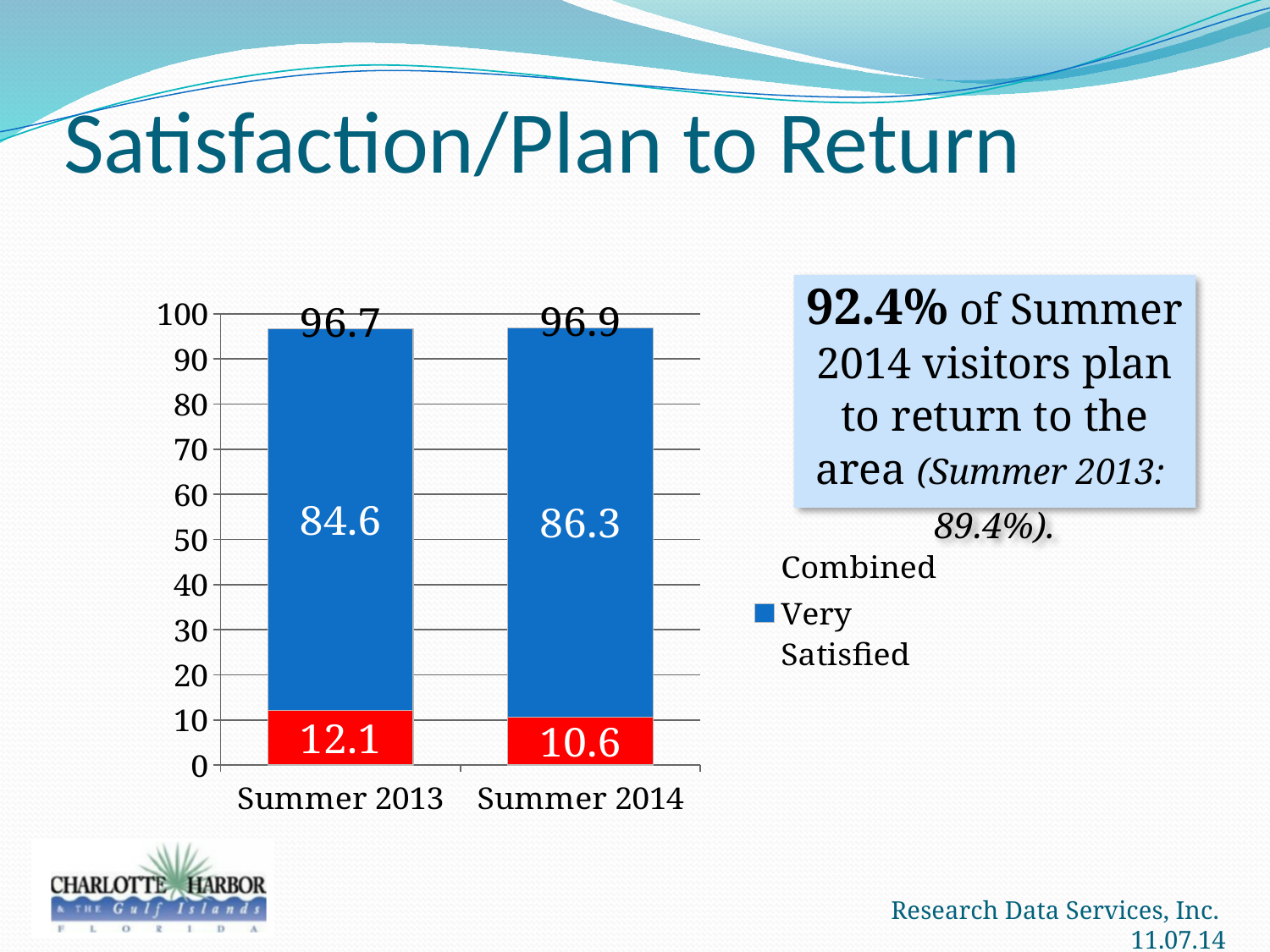

# Satisfaction/Plan to Return

### Chart

| Category | Satisfied | Very Satisfied | Combined |
|---|---|---|---|
| Summer 2013 | 12.1 | 84.6 | 5.0 |
| Summer 2014 | 10.6 | 86.3 | 5.0 |
92.4% of Summer 2014 visitors plan to return to the area (Summer 2013:  89.4%).